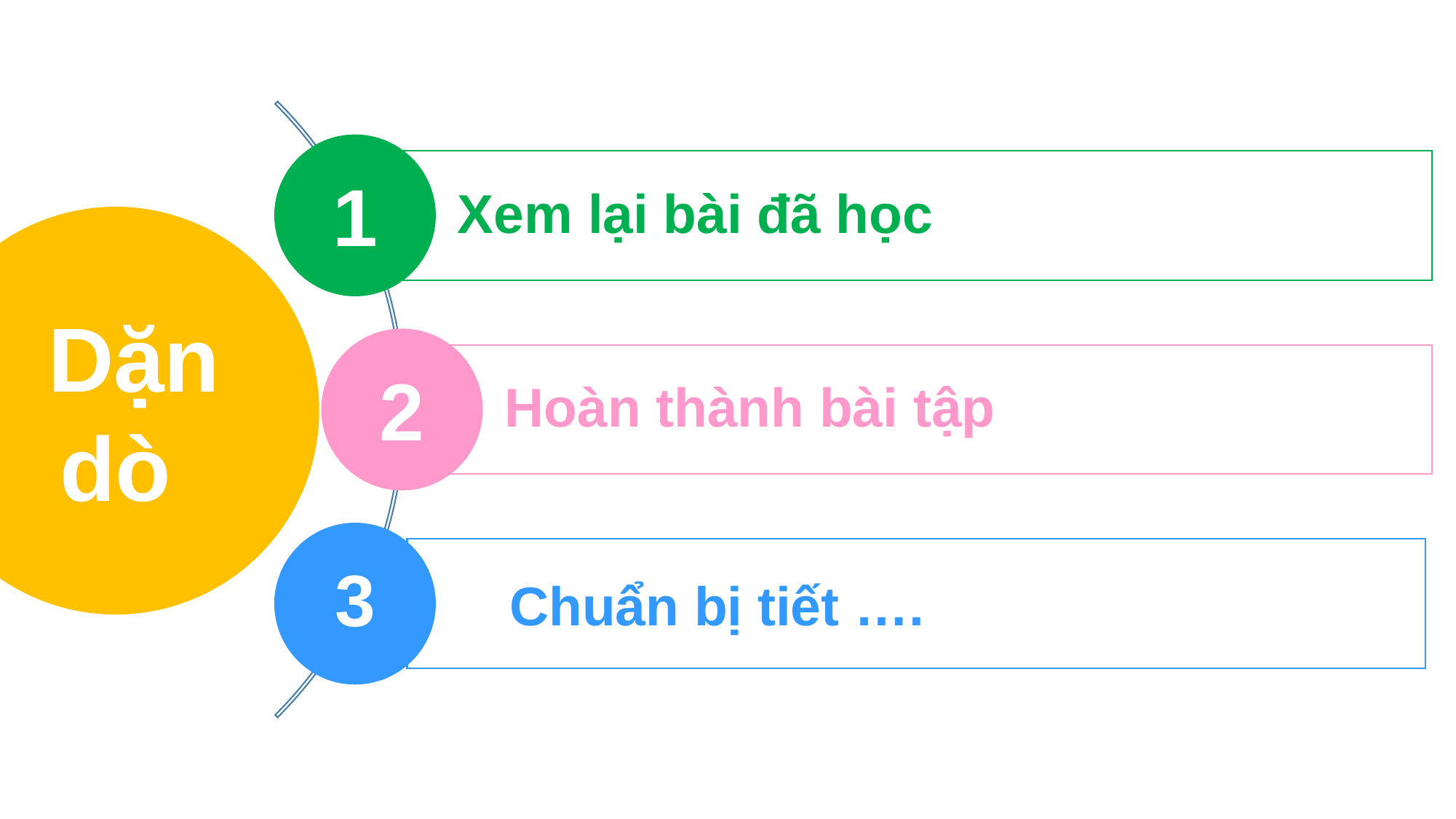

1
Xem lại bài đã học
  Dặn dò
2
Hoàn thành bài tập
3
Chuẩn bị tiết ….